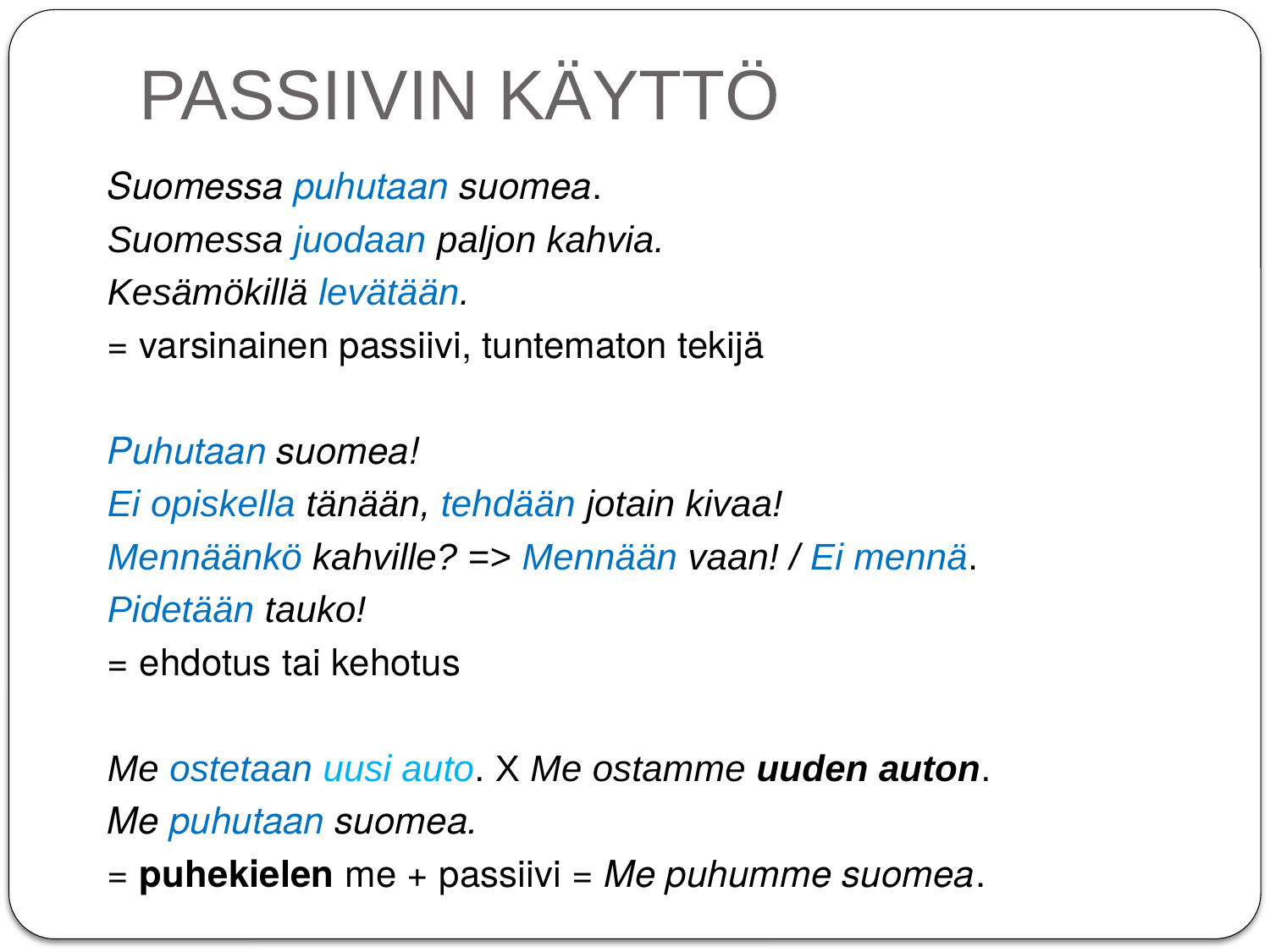

# PASSIIVIN KÄYTTÖ
Suomessa puhutaan suomea.
Suomessa juodaan paljon kahvia.
Kesämökillä levätään.
= varsinainen passiivi, tuntematon tekijä

Puhutaan suomea!
Ei opiskella tänään, tehdään jotain kivaa!
Mennäänkö kahville? => Mennään vaan! / Ei mennä.
Pidetään tauko!
= ehdotus tai kehotus

Me ostetaan uusi auto. X Me ostamme uuden auton.
Me puhutaan suomea.
= puhekielen me + passiivi = Me puhumme suomea.